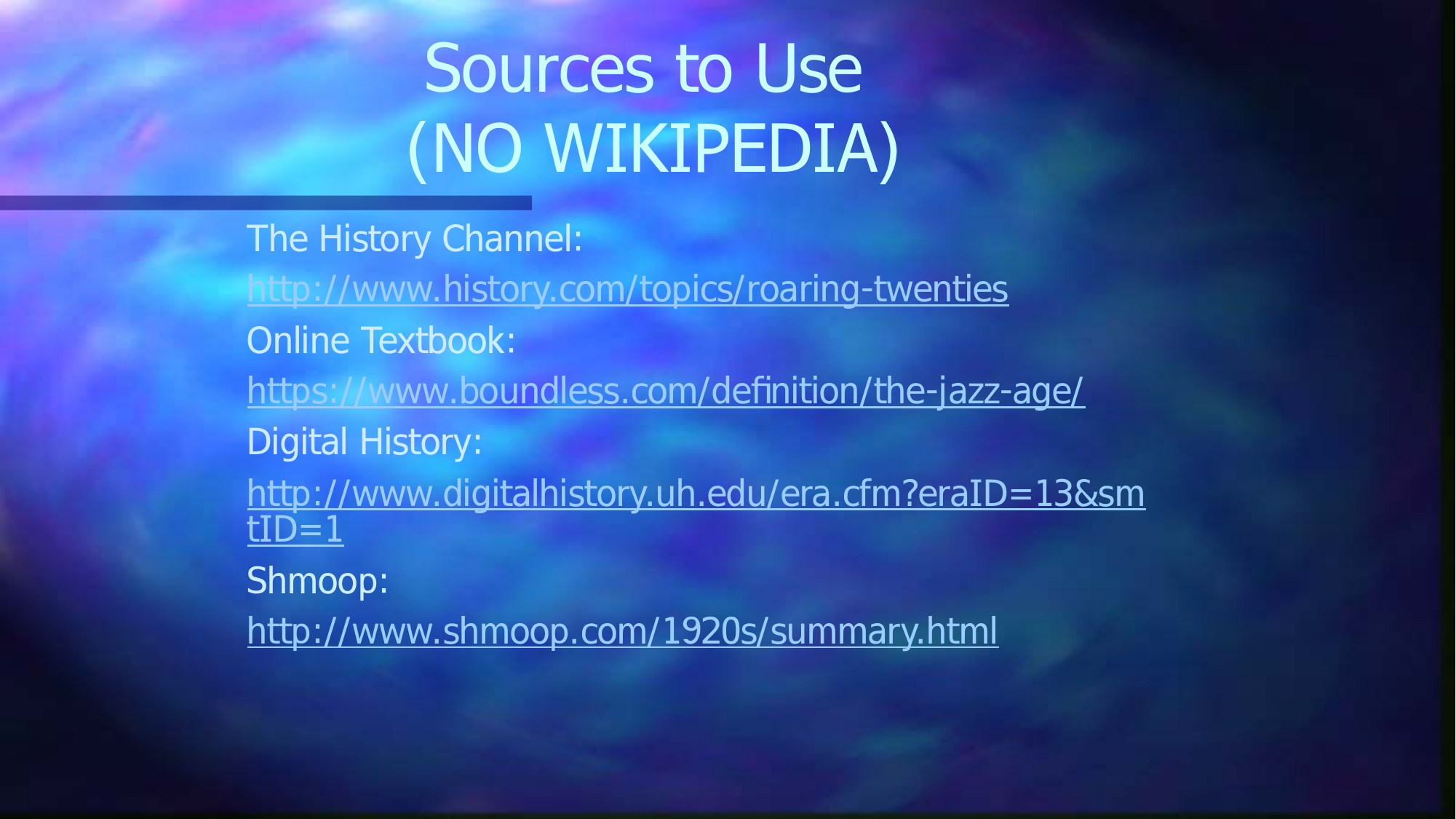

# Sources to Use (NO WIKIPEDIA)
The History Channel:
http://www.history.com/topics/roaring-twenties
Online Textbook:
https://www.boundless.com/definition/the-jazz-age/
Digital History:
http://www.digitalhistory.uh.edu/era.cfm?eraID=13&smtID=1
Shmoop:
http://www.shmoop.com/1920s/summary.html